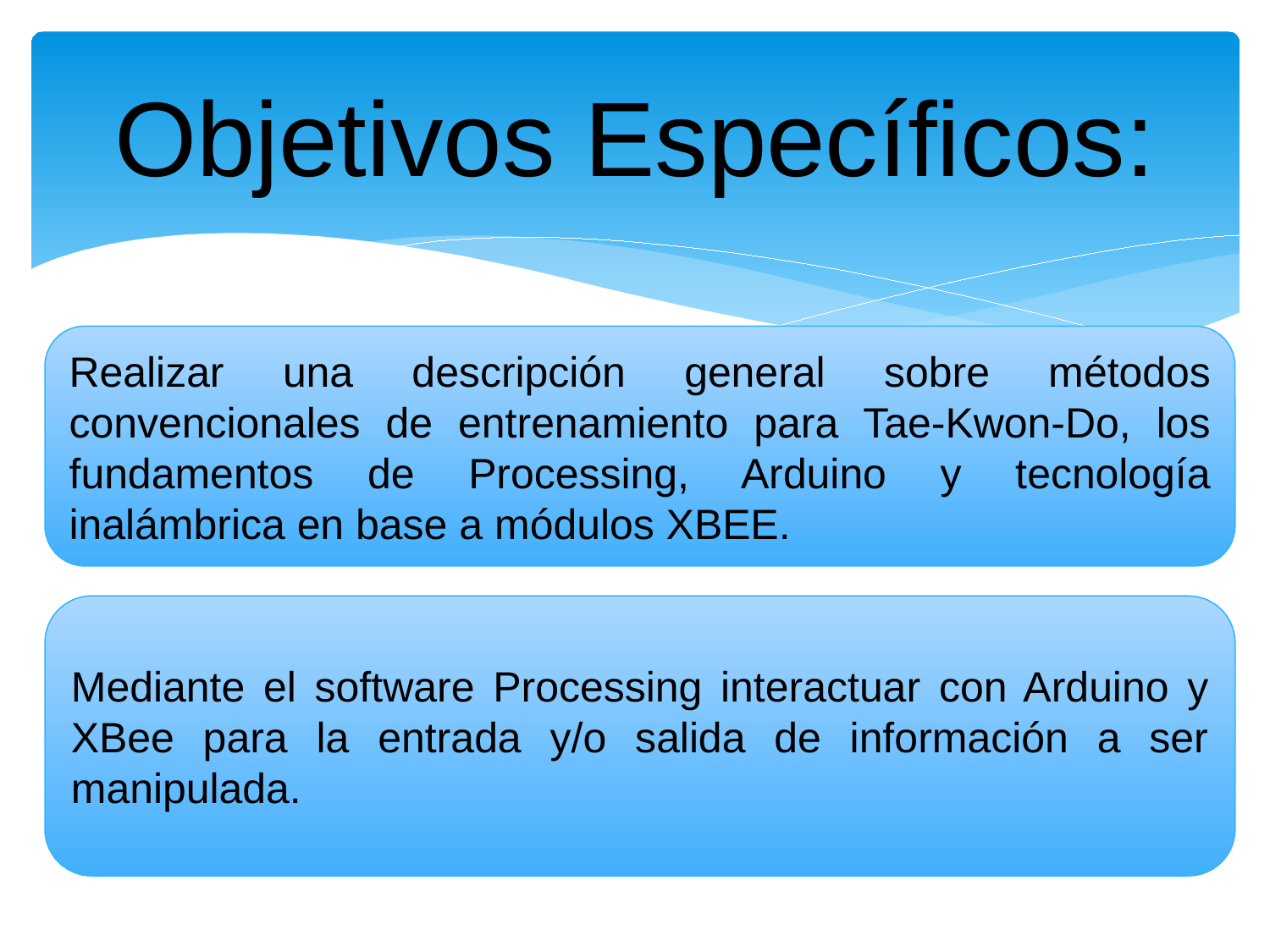

# Objetivos Específicos:
Realizar una descripción general sobre métodos convencionales de entrenamiento para Tae-Kwon-Do, los fundamentos de Processing, Arduino y tecnología inalámbrica en base a módulos XBEE.
Mediante el software Processing interactuar con Arduino y XBee para la entrada y/o salida de información a ser manipulada.